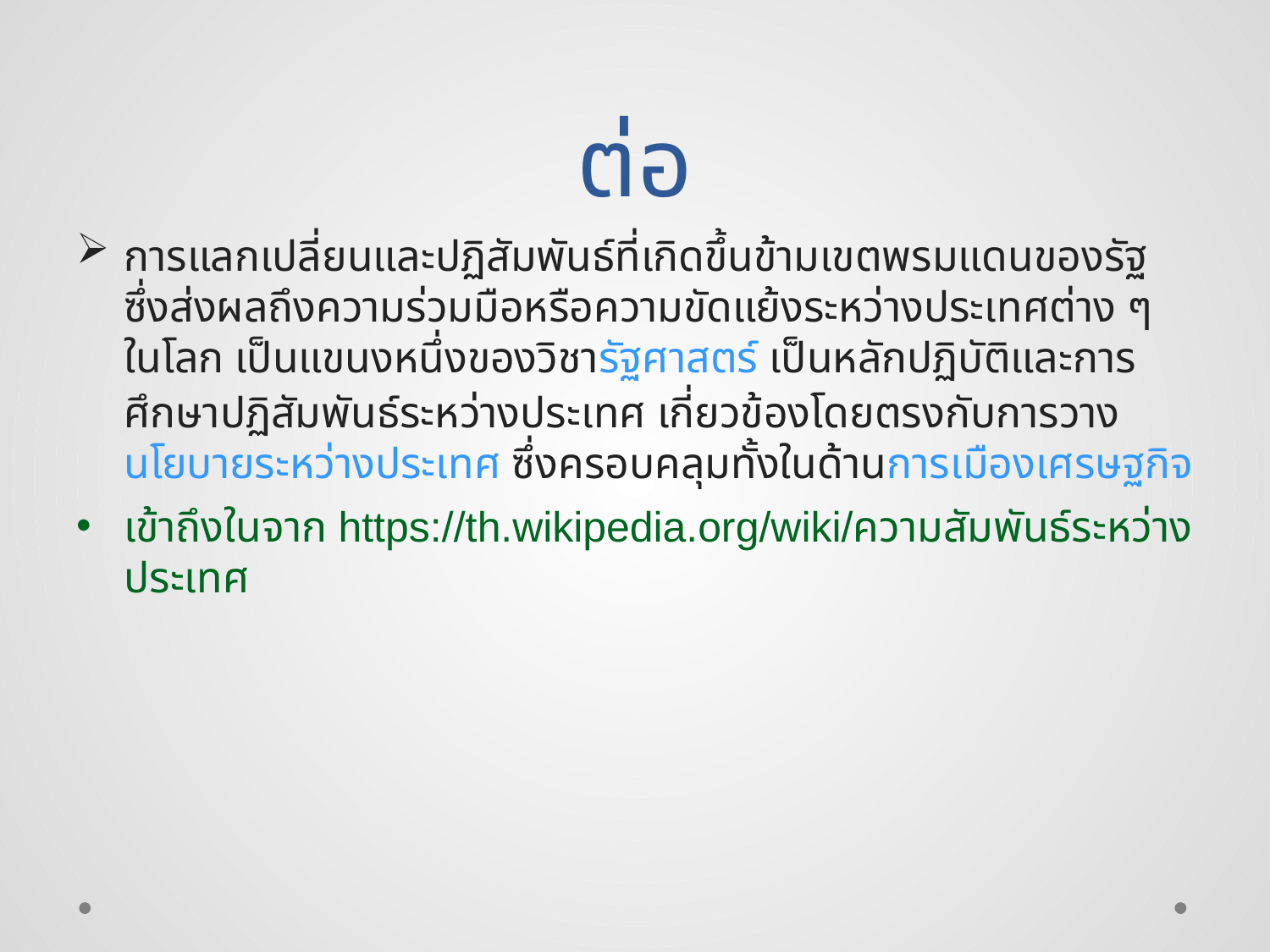

# ต่อ
การแลกเปลี่ยนและปฏิสัมพันธ์ที่เกิดขึ้นข้ามเขตพรมแดนของรัฐ ซึ่งส่งผลถึงความร่วมมือหรือความขัดแย้งระหว่างประเทศต่าง ๆ ในโลก เป็นแขนงหนึ่งของวิชารัฐศาสตร์ เป็นหลักปฏิบัติและการศึกษาปฏิสัมพันธ์ระหว่างประเทศ เกี่ยวข้องโดยตรงกับการวางนโยบายระหว่างประเทศ ซึ่งครอบคลุมทั้งในด้านการเมืองเศรษฐกิจ
เข้าถึงในจาก https://th.wikipedia.org/wiki/ความสัมพันธ์ระหว่างประเทศ